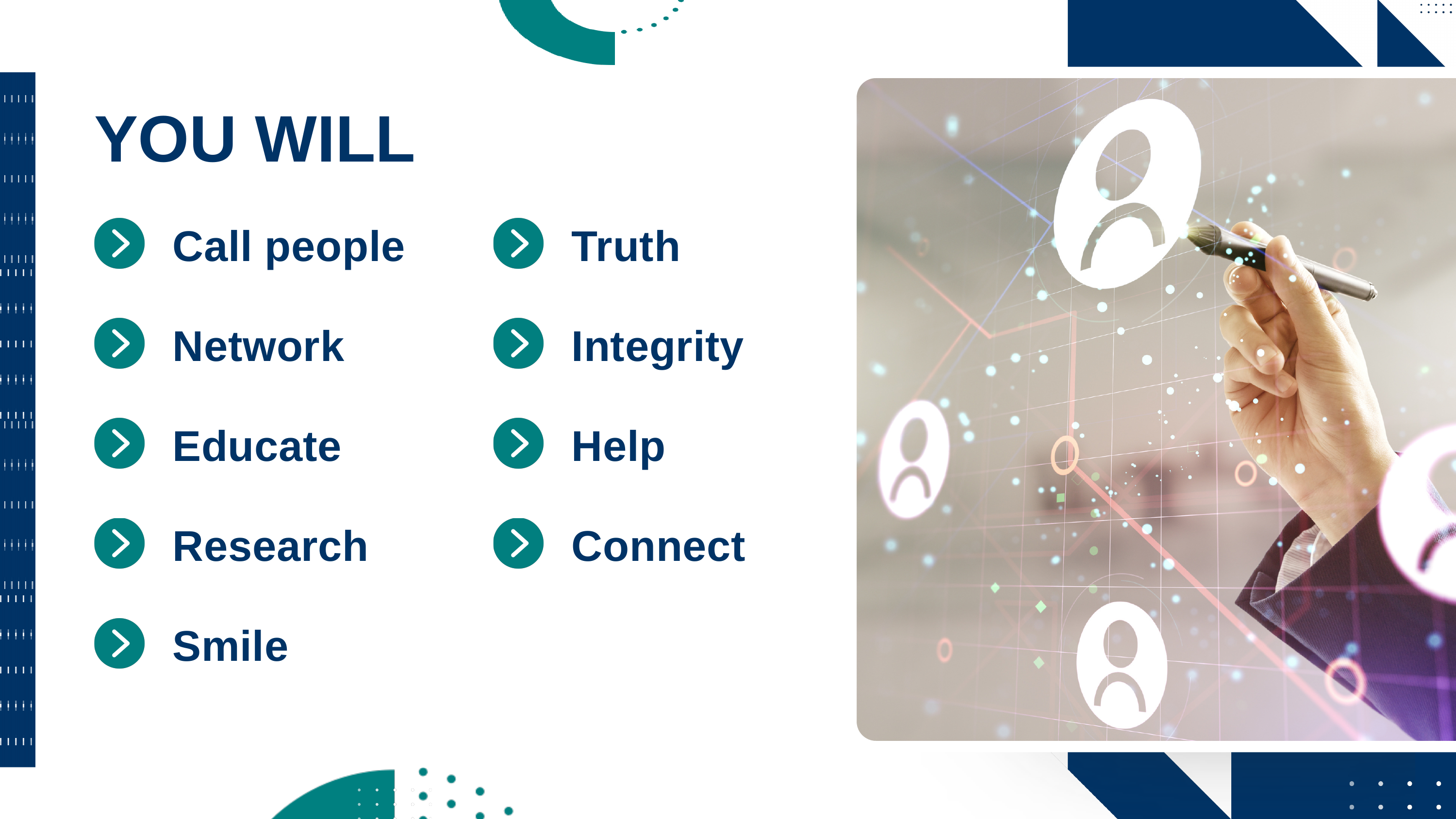

YOU WILL

Call people
Truth

Network
Integrity

Educate
Help

Research
Connect

Smile